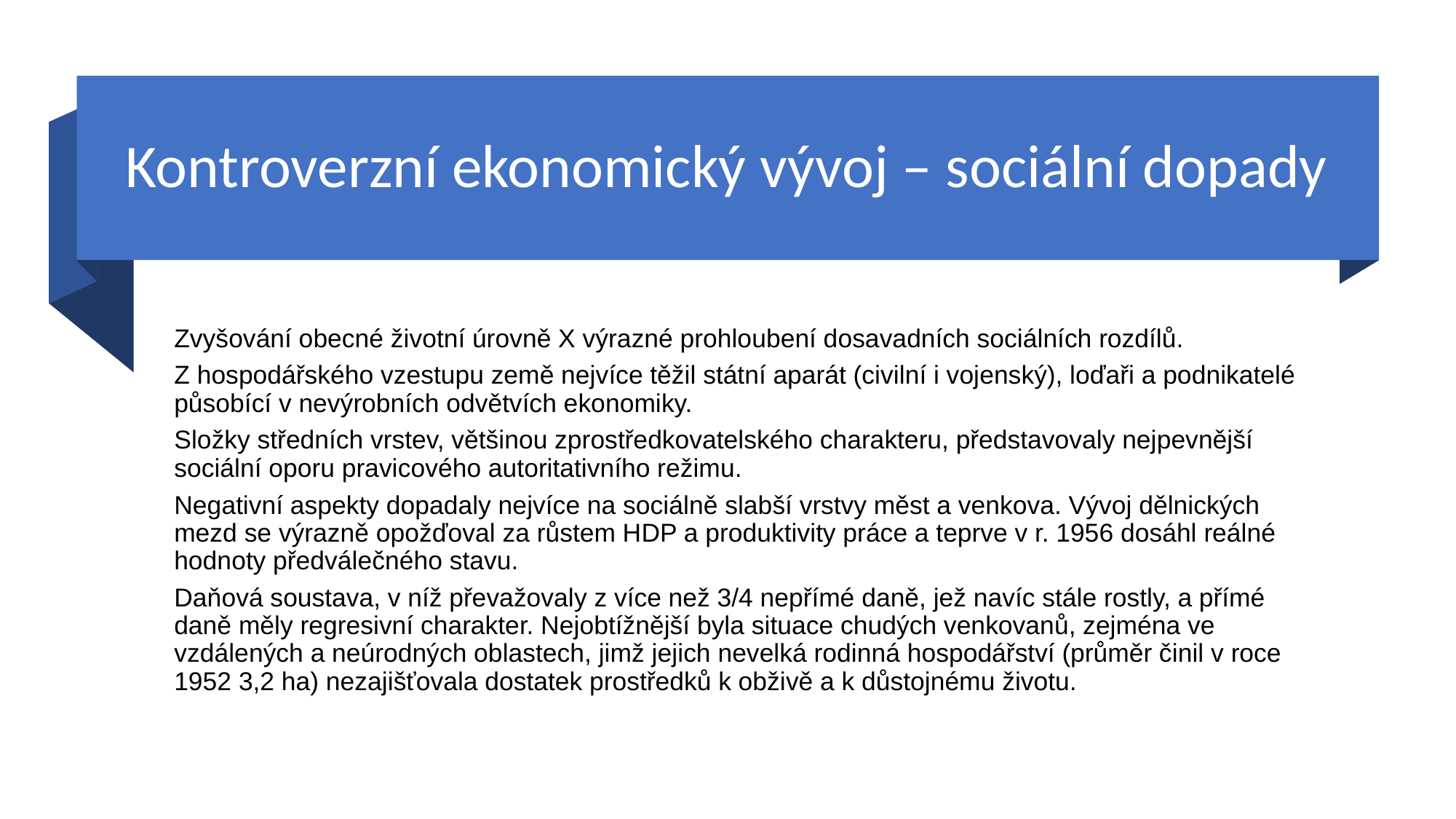

# Kontroverzní ekonomický vývoj – sociální dopady

Zvyšování obecné životní úrovně X výrazné prohloubení dosavadních sociálních rozdílů.
Z hospodářského vzestupu země nejvíce těžil státní aparát (civilní i vojenský), loďaři a podnikatelé působící v nevýrobních odvětvích ekonomiky.
Složky středních vrstev, většinou zprostředkovatelského charakteru, představovaly nejpevnější sociální oporu pravicového autoritativního režimu.
Negativní aspekty dopadaly nejvíce na sociálně slabší vrstvy měst a venkova. Vývoj dělnických mezd se výrazně opožďoval za růstem HDP a produktivity práce a teprve v r. 1956 dosáhl reálné hodnoty předválečného stavu.
Daňová soustava, v níž převažovaly z více než 3/4 nepřímé daně, jež navíc stále rostly, a přímé daně měly regresivní charakter. Nejobtížnější byla situace chudých venkovanů, zejména ve vzdálených a neúrodných oblastech, jimž jejich nevelká rodinná hospodářství (průměr činil v roce 1952 3,2 ha) nezajišťovala dostatek prostředků k obživě a k důstojnému životu.